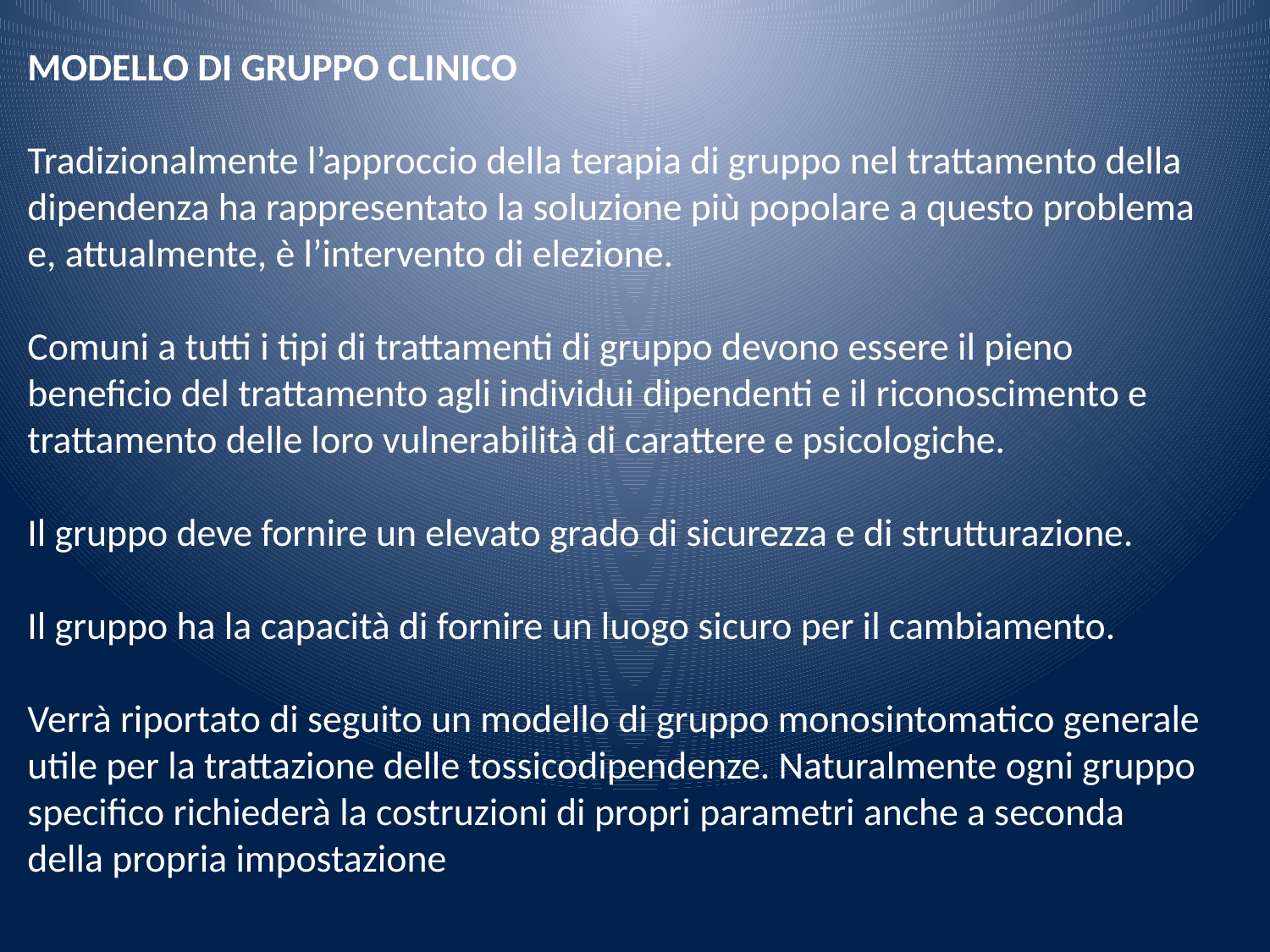

MODELLO DI GRUPPO CLINICO

Tradizionalmente l’approccio della terapia di gruppo nel trattamento della dipendenza ha rappresentato la soluzione più popolare a questo problema e, attualmente, è l’intervento di elezione.

Comuni a tutti i tipi di trattamenti di gruppo devono essere il pieno beneficio del trattamento agli individui dipendenti e il riconoscimento e trattamento delle loro vulnerabilità di carattere e psicologiche.

Il gruppo deve fornire un elevato grado di sicurezza e di strutturazione.

Il gruppo ha la capacità di fornire un luogo sicuro per il cambiamento.

Verrà riportato di seguito un modello di gruppo monosintomatico generale utile per la trattazione delle tossicodipendenze. Naturalmente ogni gruppo specifico richiederà la costruzioni di propri parametri anche a seconda della propria impostazione